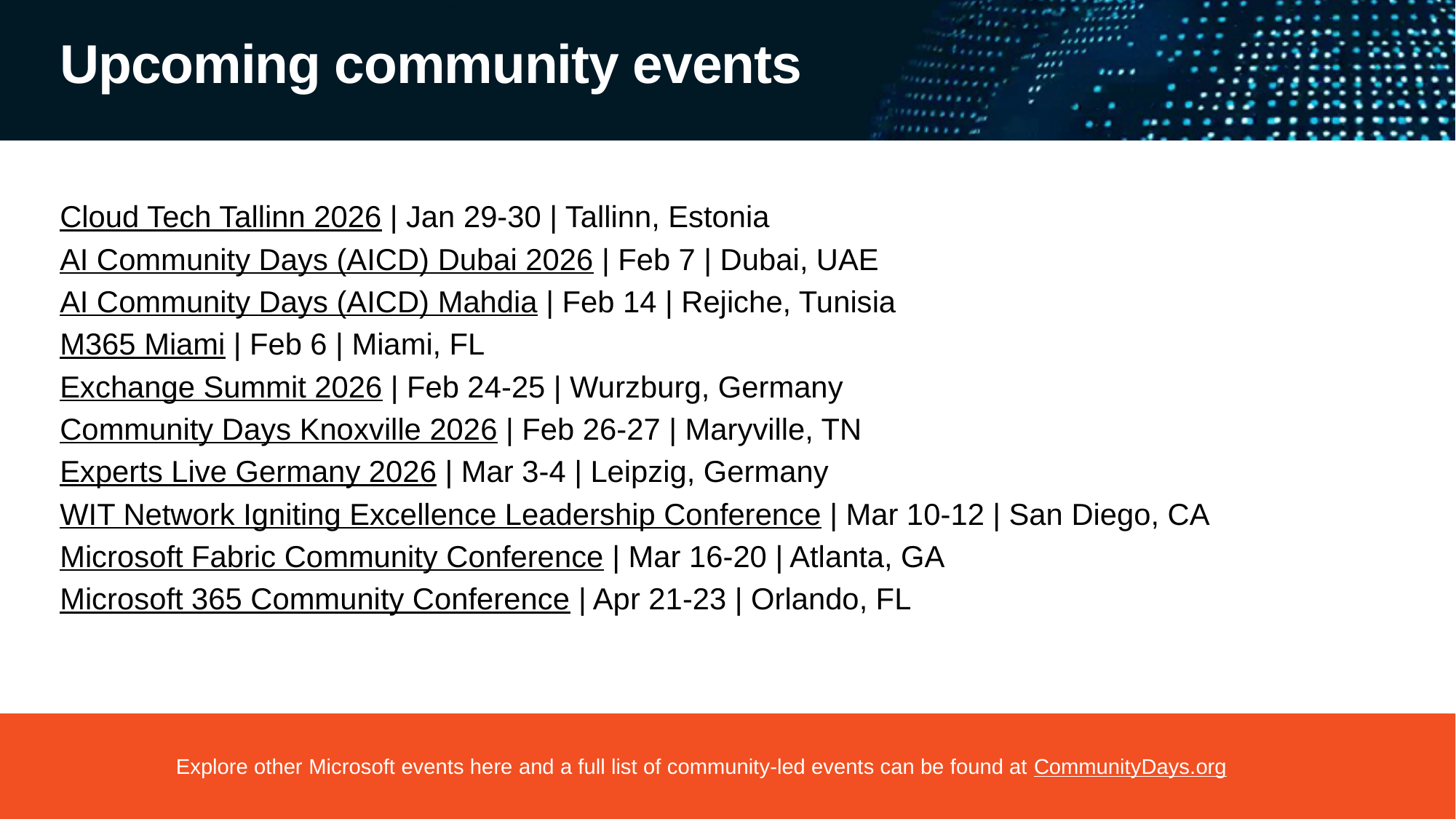

# Upcoming community events
Cloud Tech Tallinn 2026 | Jan 29-30 | Tallinn, Estonia
AI Community Days (AICD) Dubai 2026 | Feb 7 | Dubai, UAE
AI Community Days (AICD) Mahdia | Feb 14 | Rejiche, Tunisia
M365 Miami | Feb 6 | Miami, FL
Exchange Summit 2026 | Feb 24-25 | Wurzburg, Germany
Community Days Knoxville 2026 | Feb 26-27 | Maryville, TN
Experts Live Germany 2026 | Mar 3-4 | Leipzig, Germany
WIT Network Igniting Excellence Leadership Conference | Mar 10-12 | San Diego, CA
Microsoft Fabric Community Conference | Mar 16-20 | Atlanta, GA
Microsoft 365 Community Conference | Apr 21-23 | Orlando, FL
Explore other Microsoft events here and a full list of community-led events can be found at CommunityDays.org